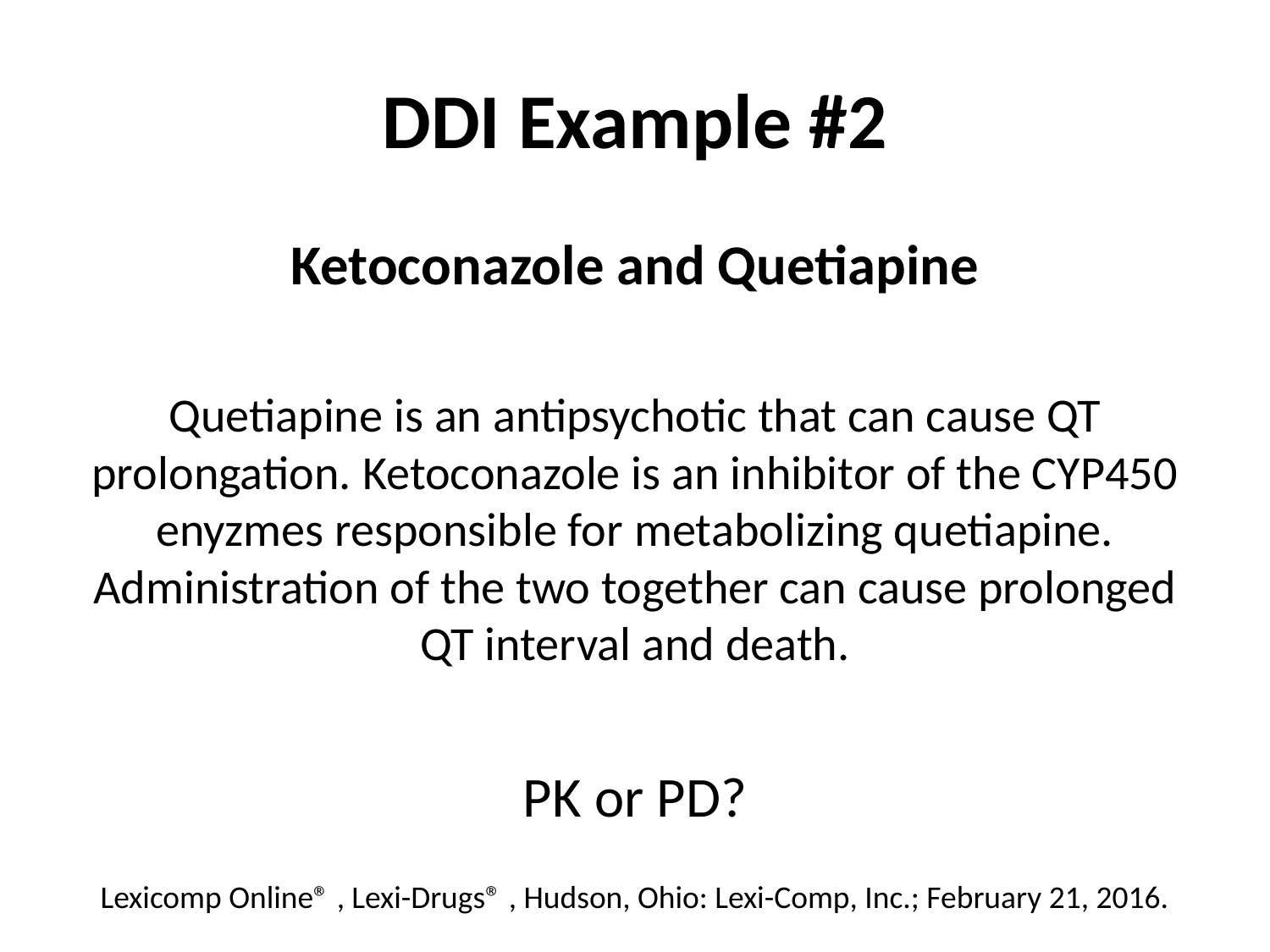

# DDI Example #2
Ketoconazole and Quetiapine

Quetiapine is an antipsychotic that can cause QT prolongation. Ketoconazole is an inhibitor of the CYP450 enyzmes responsible for metabolizing quetiapine. Administration of the two together can cause prolonged QT interval and death.

PK or PD?
Lexicomp Online® , Lexi-Drugs® , Hudson, Ohio: Lexi-Comp, Inc.; February 21, 2016.